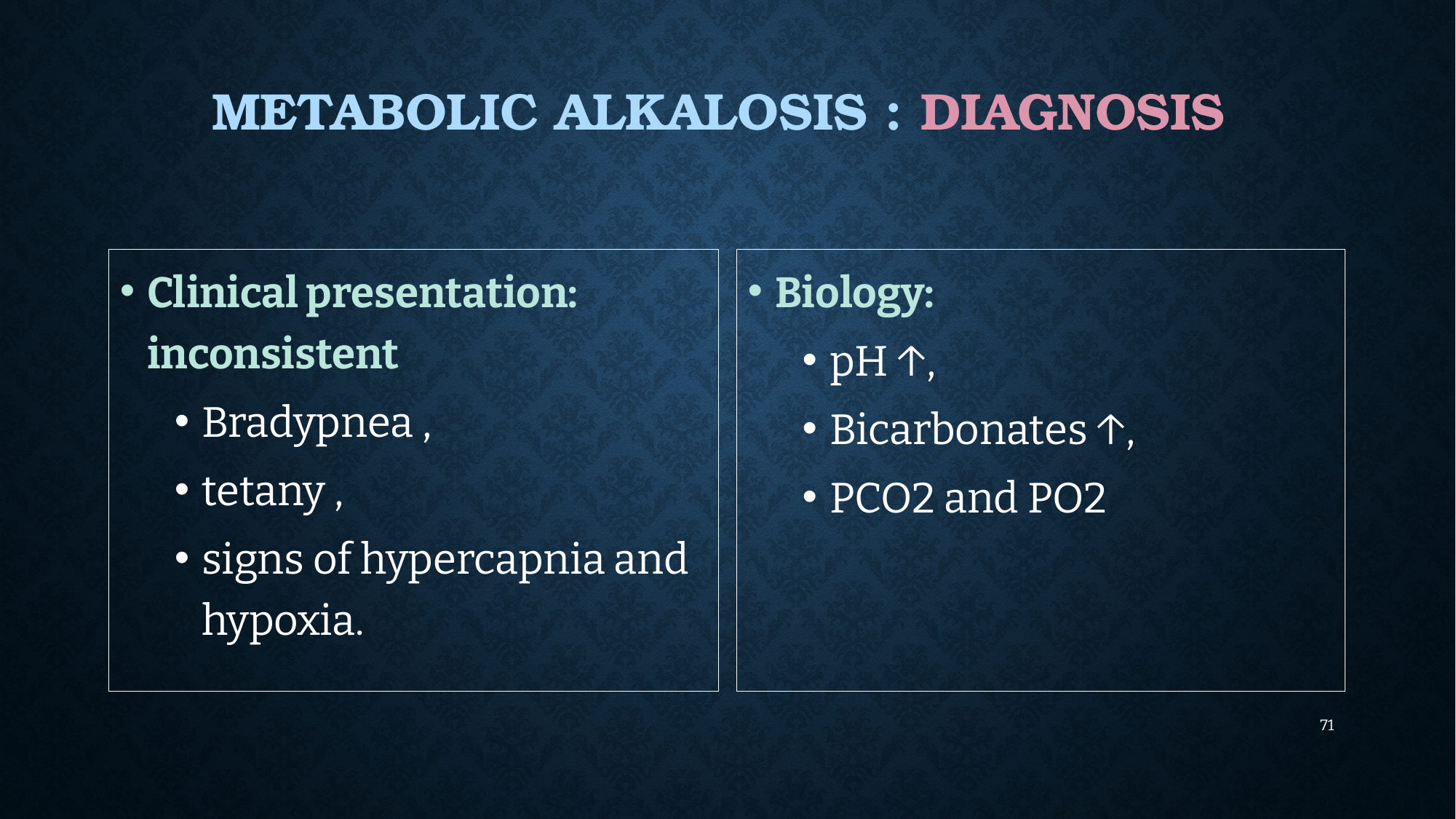

# Metabolic alkalosis : diagnosis
Clinical presentation: inconsistent
Bradypnea ,
tetany ,
signs of hypercapnia and hypoxia.

Biology:
pH ↑,
Bicarbonates ↑,
PCO2 and PO2

71